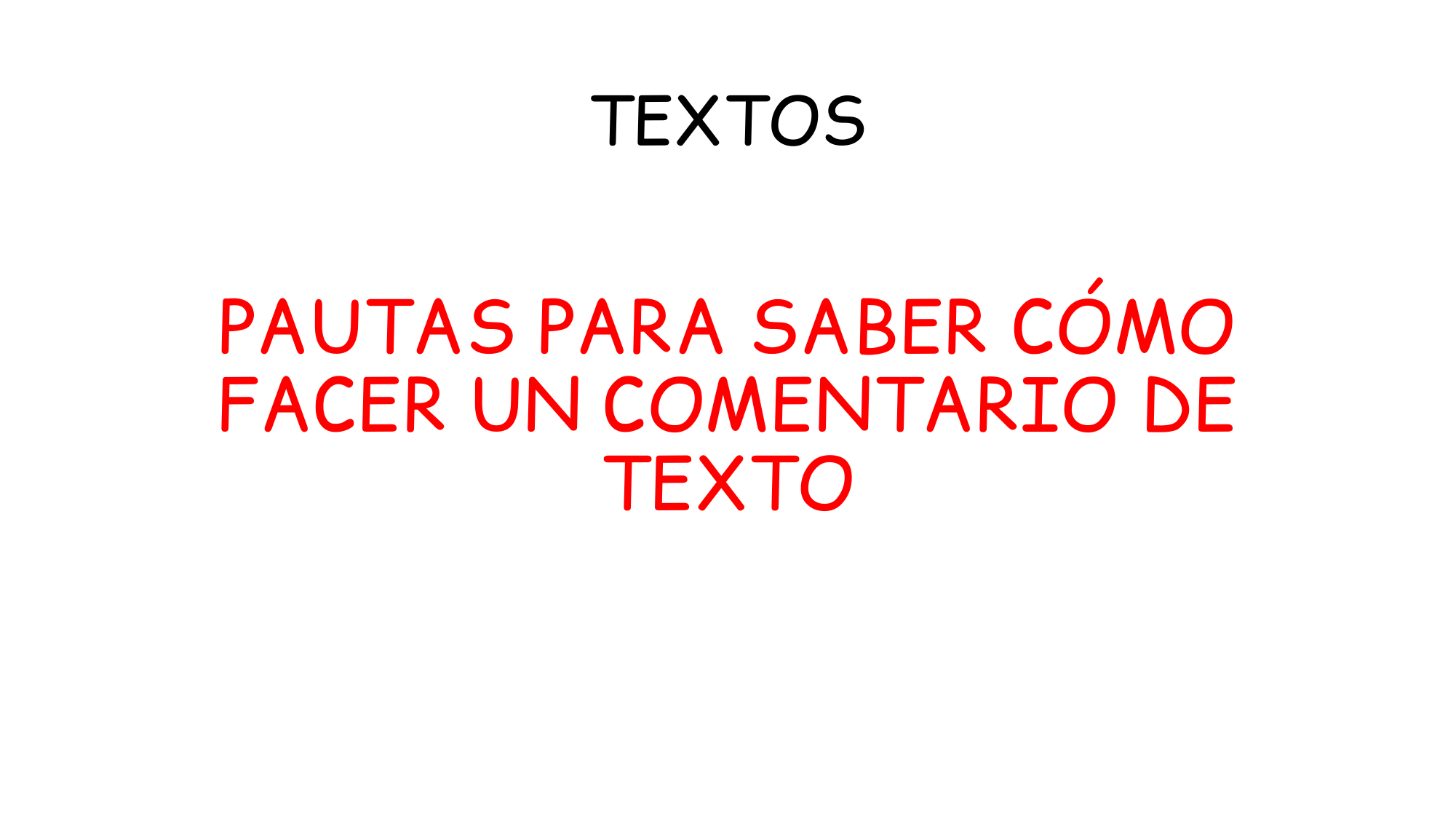

# TEXTOS

PAUTAS PARA SABER CÓMO FACER UN COMENTARIO DE TEXTO